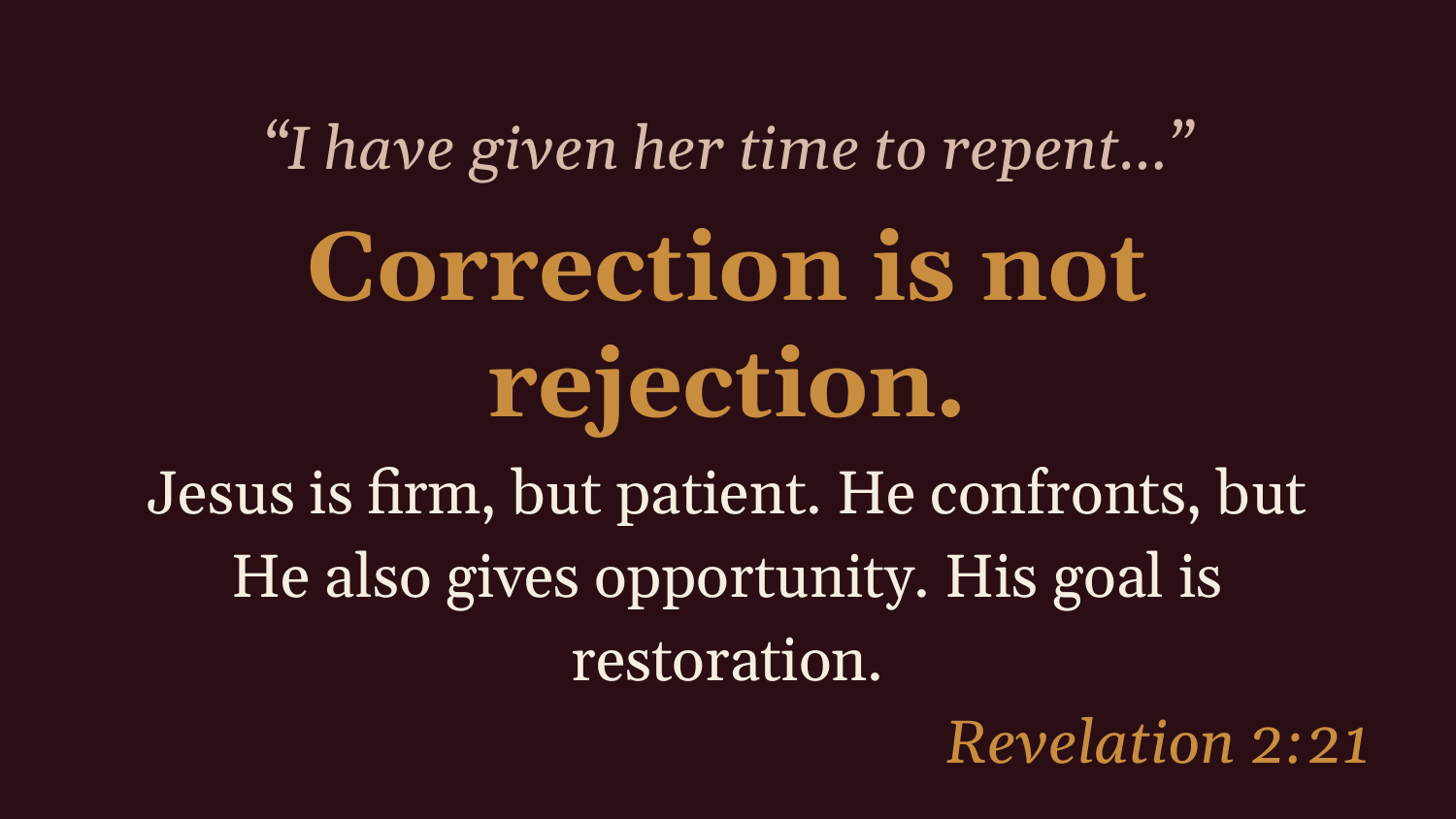

“I have given her time to repent…”
Correction is not rejection.
Jesus is firm, but patient. He confronts, but He also gives opportunity. His goal is restoration.
Revelation 2:21